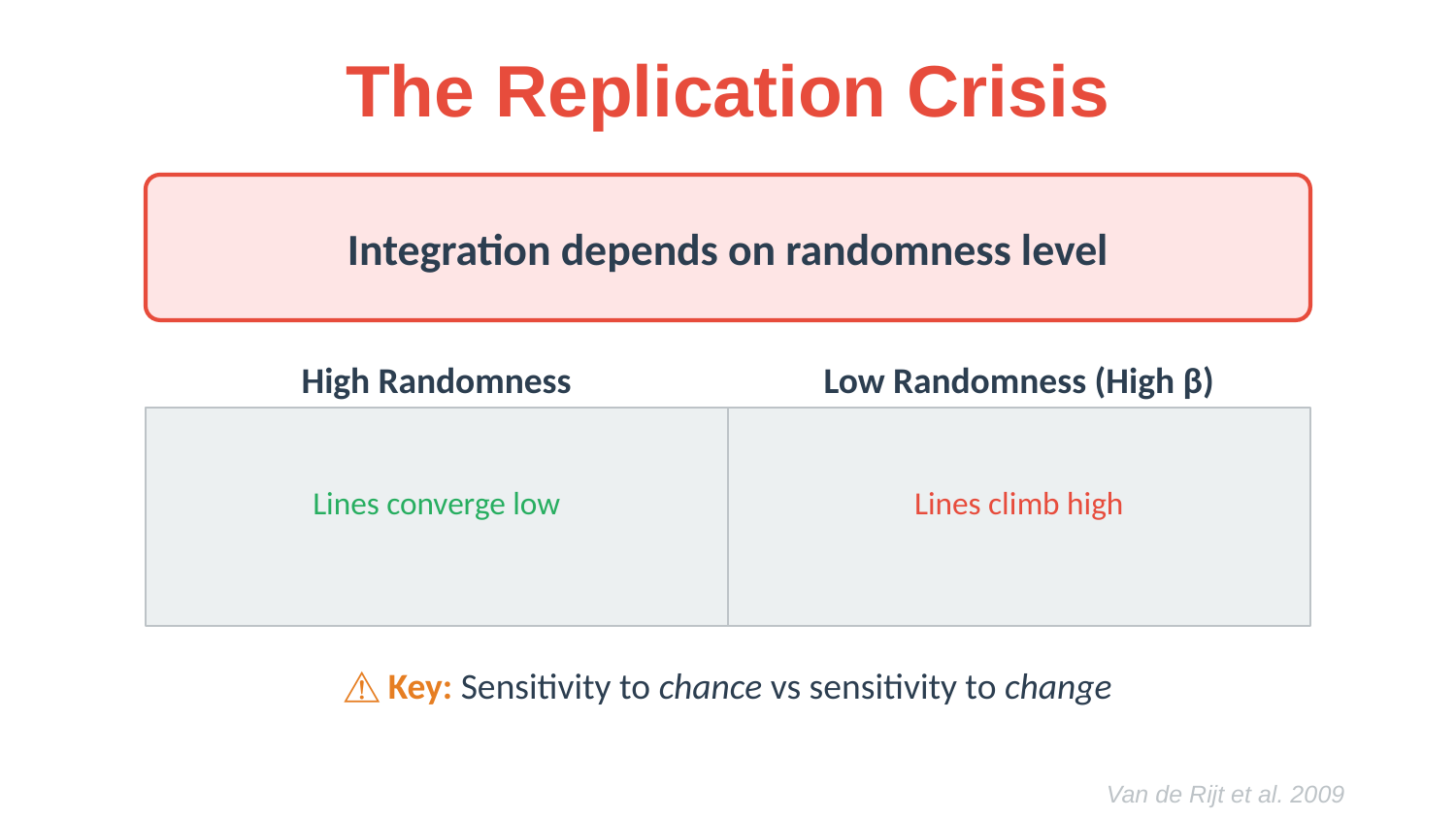

The Replication Crisis

Integration depends on randomness level
High Randomness
Low Randomness (High β)

Lines converge low
Lines climb high
⚠️ Key: Sensitivity to chance vs sensitivity to change
Van de Rijt et al. 2009